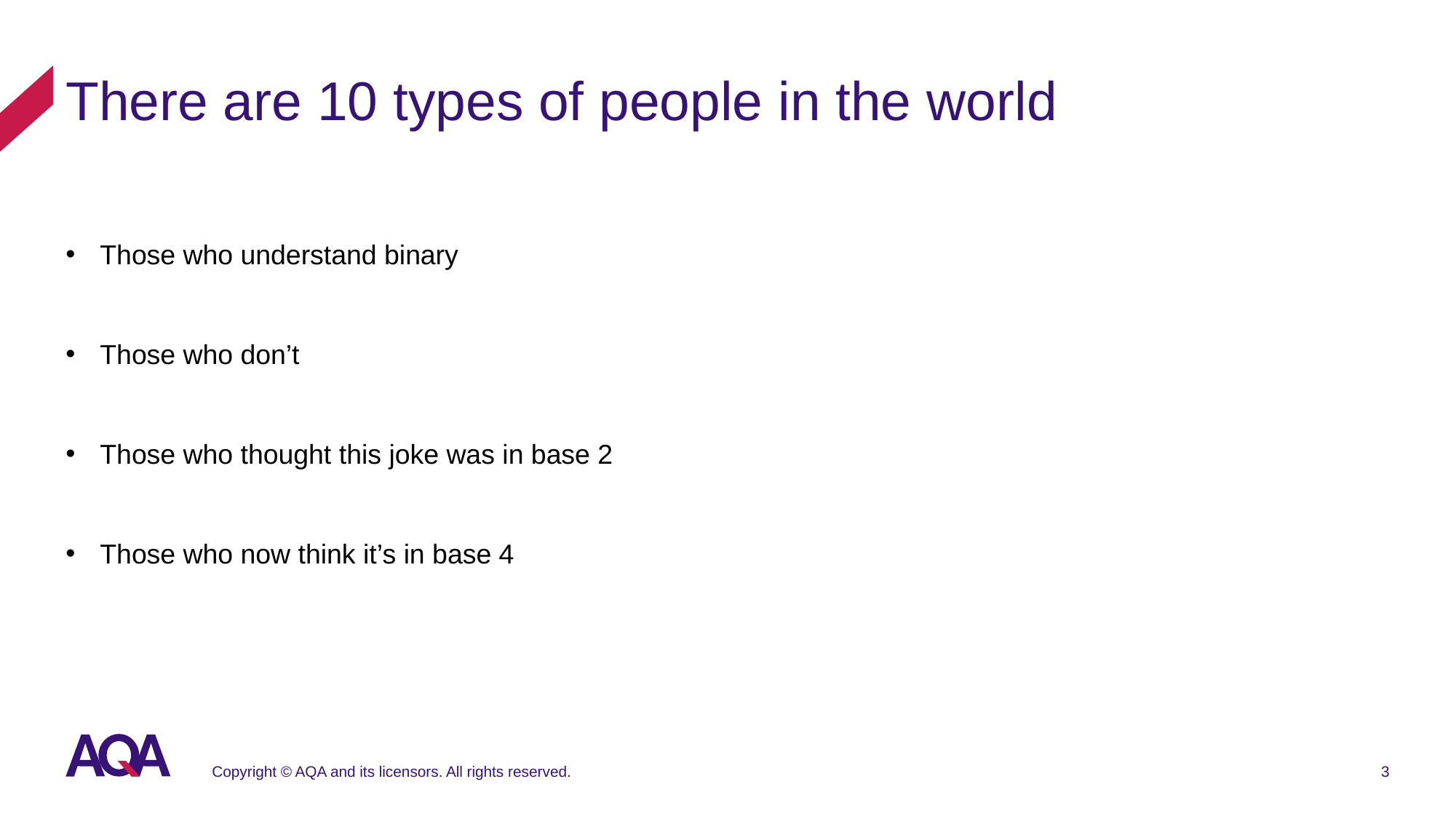

# There are 10 types of people in the world
Those who understand binary

Those who don’t

Those who thought this joke was in base 2

Those who now think it’s in base 4

Copyright © AQA and its licensors. All rights reserved.
3